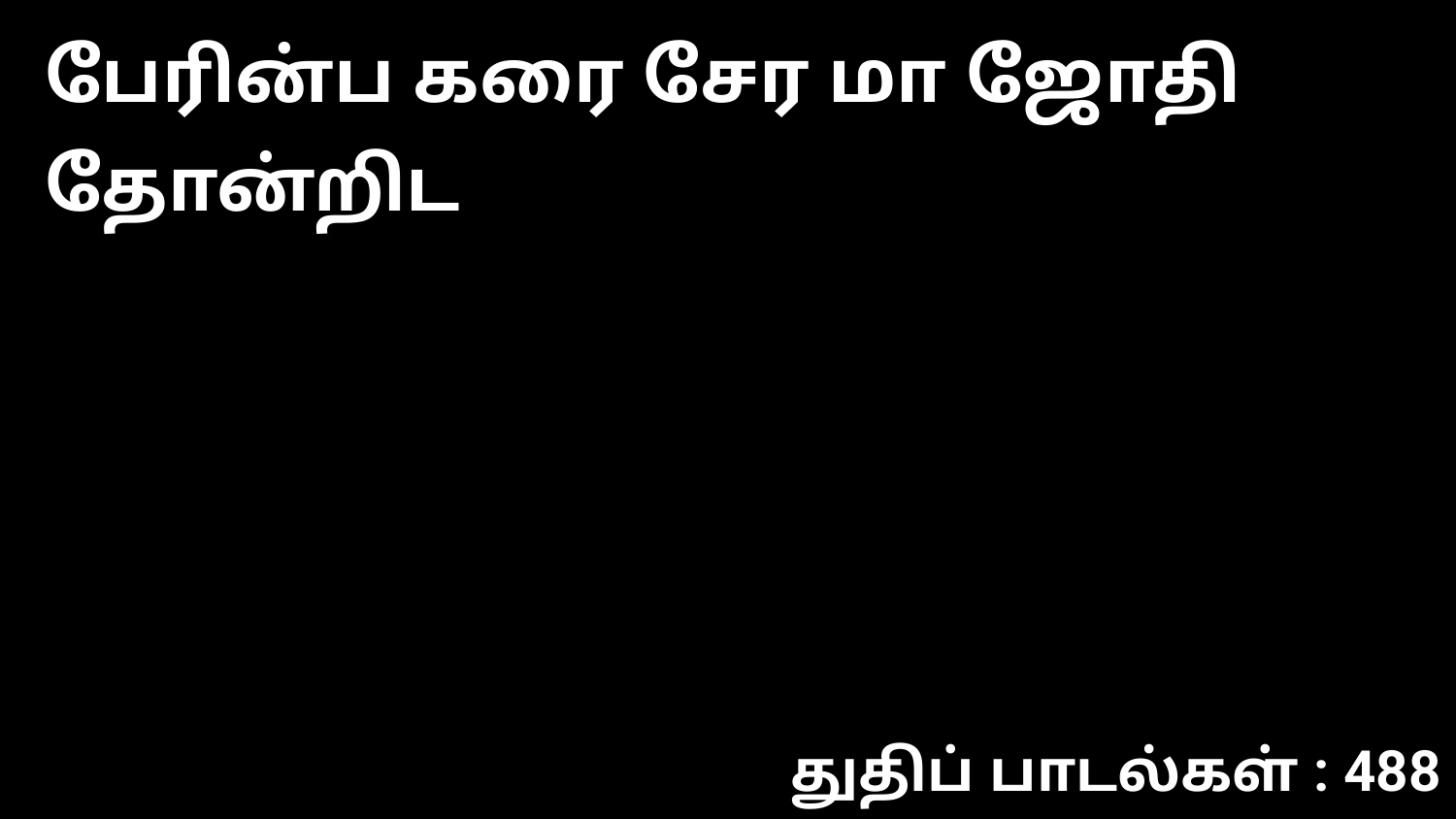

பேரின்ப கரை சேர மா ஜோதி தோன்றிட
துதிப் பாடல்கள் : 488